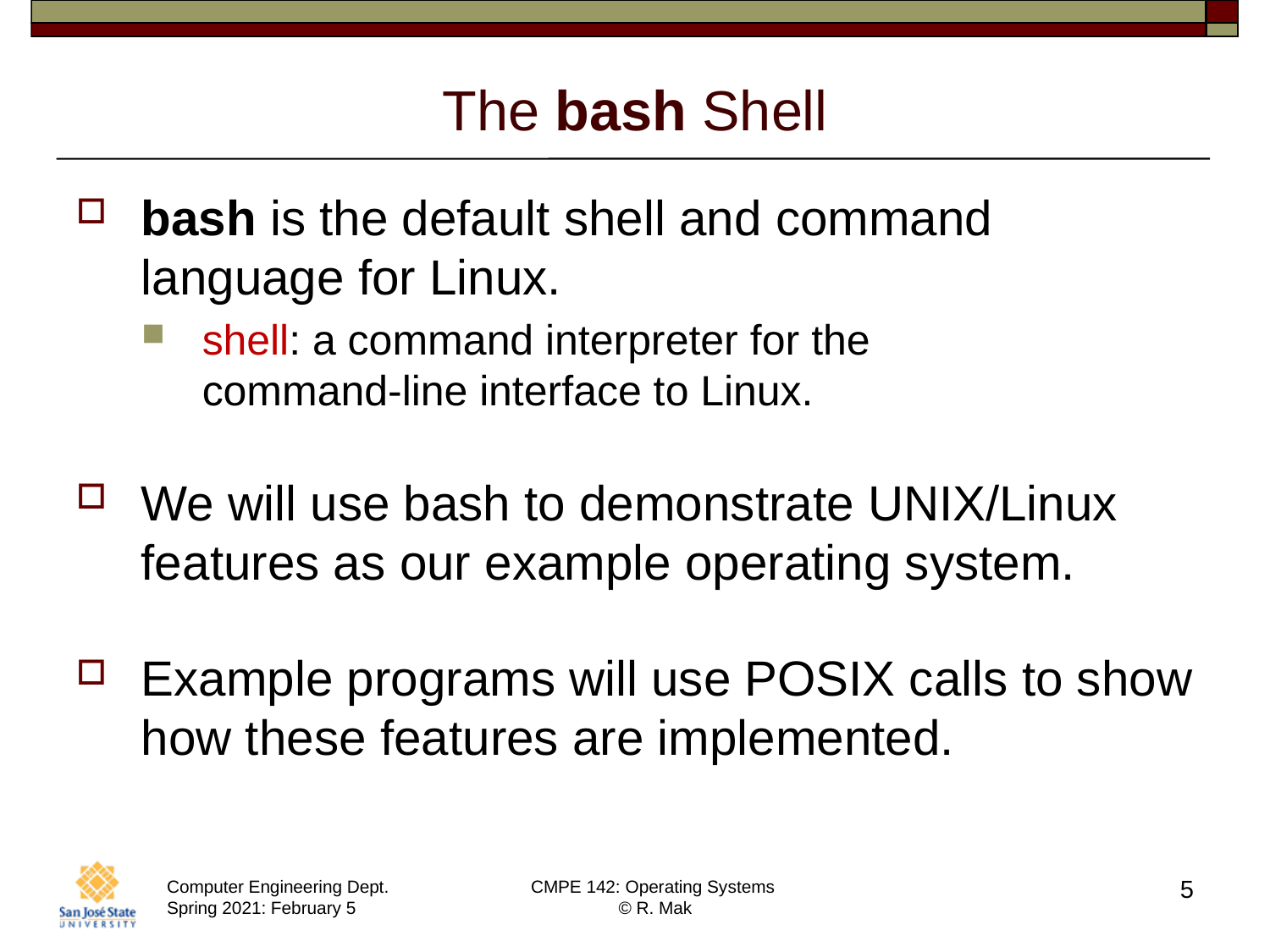

# The bash Shell
bash is the default shell and command language for Linux.
shell: a command interpreter for the
command-line interface to Linux.

We will use bash to demonstrate UNIX/Linux features as our example operating system.

Example programs will use POSIX calls to show how these features are implemented.

5